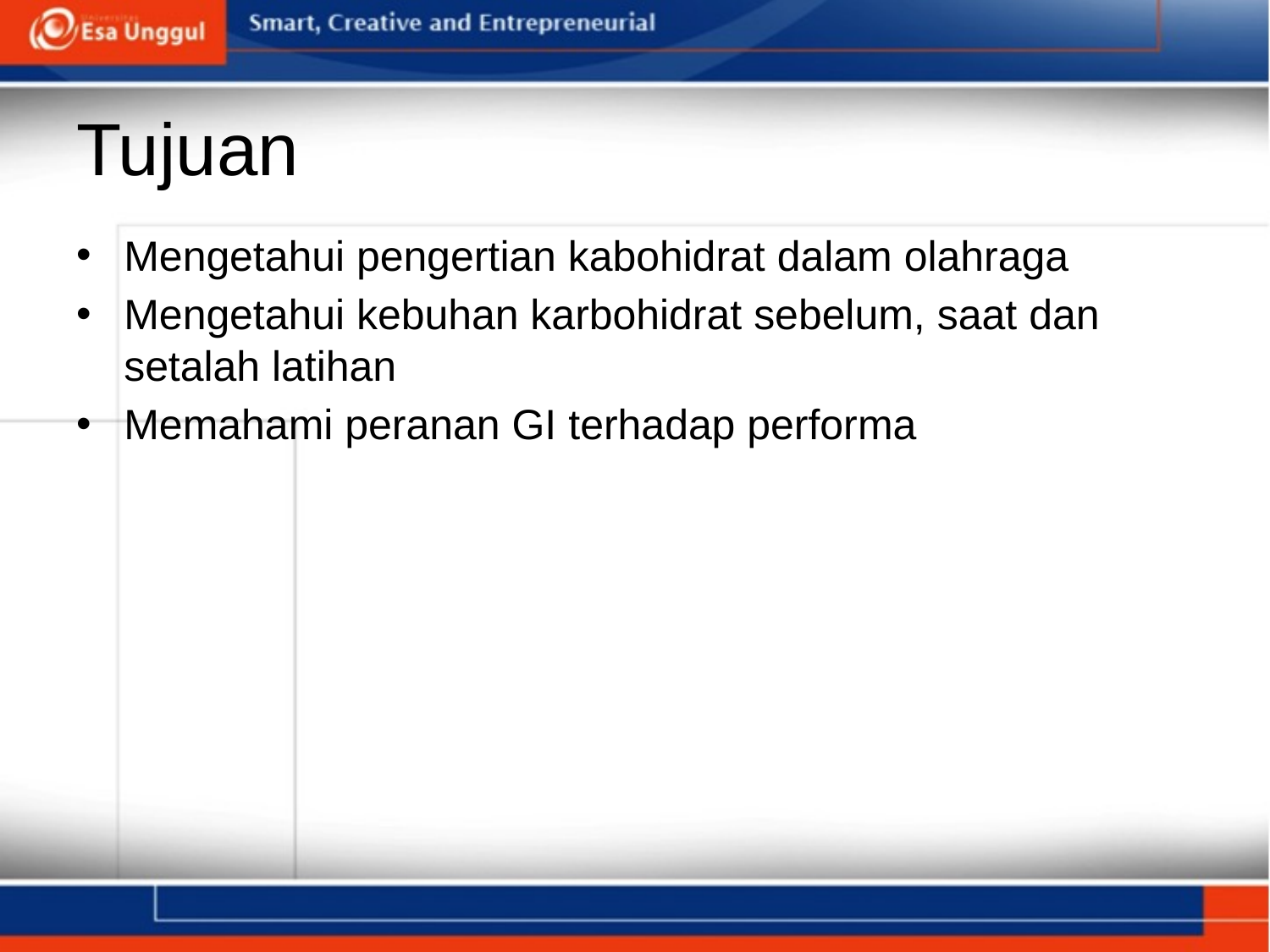

# Tujuan
Mengetahui pengertian kabohidrat dalam olahraga
Mengetahui kebuhan karbohidrat sebelum, saat dan setalah latihan
Memahami peranan GI terhadap performa